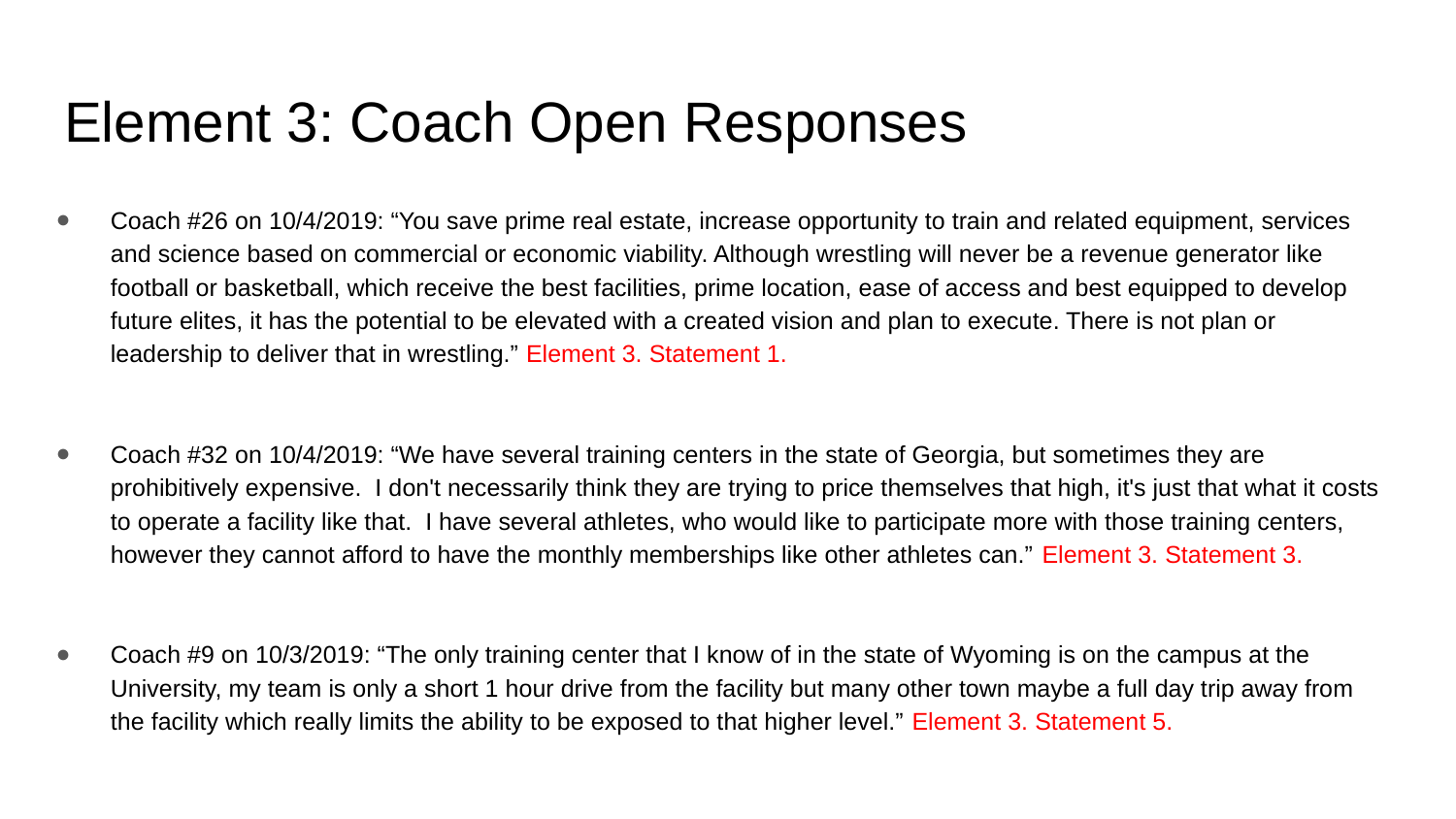

# Element 3: Coach Open Responses

Coach #26 on 10/4/2019: “You save prime real estate, increase opportunity to train and related equipment, services and science based on commercial or economic viability. Although wrestling will never be a revenue generator like football or basketball, which receive the best facilities, prime location, ease of access and best equipped to develop future elites, it has the potential to be elevated with a created vision and plan to execute. There is not plan or leadership to deliver that in wrestling.” Element 3. Statement 1.

Coach #32 on 10/4/2019: “We have several training centers in the state of Georgia, but sometimes they are prohibitively expensive.  I don't necessarily think they are trying to price themselves that high, it's just that what it costs to operate a facility like that.  I have several athletes, who would like to participate more with those training centers, however they cannot afford to have the monthly memberships like other athletes can.” Element 3. Statement 3.

Coach #9 on 10/3/2019: “The only training center that I know of in the state of Wyoming is on the campus at the University, my team is only a short 1 hour drive from the facility but many other town maybe a full day trip away from the facility which really limits the ability to be exposed to that higher level.” Element 3. Statement 5.